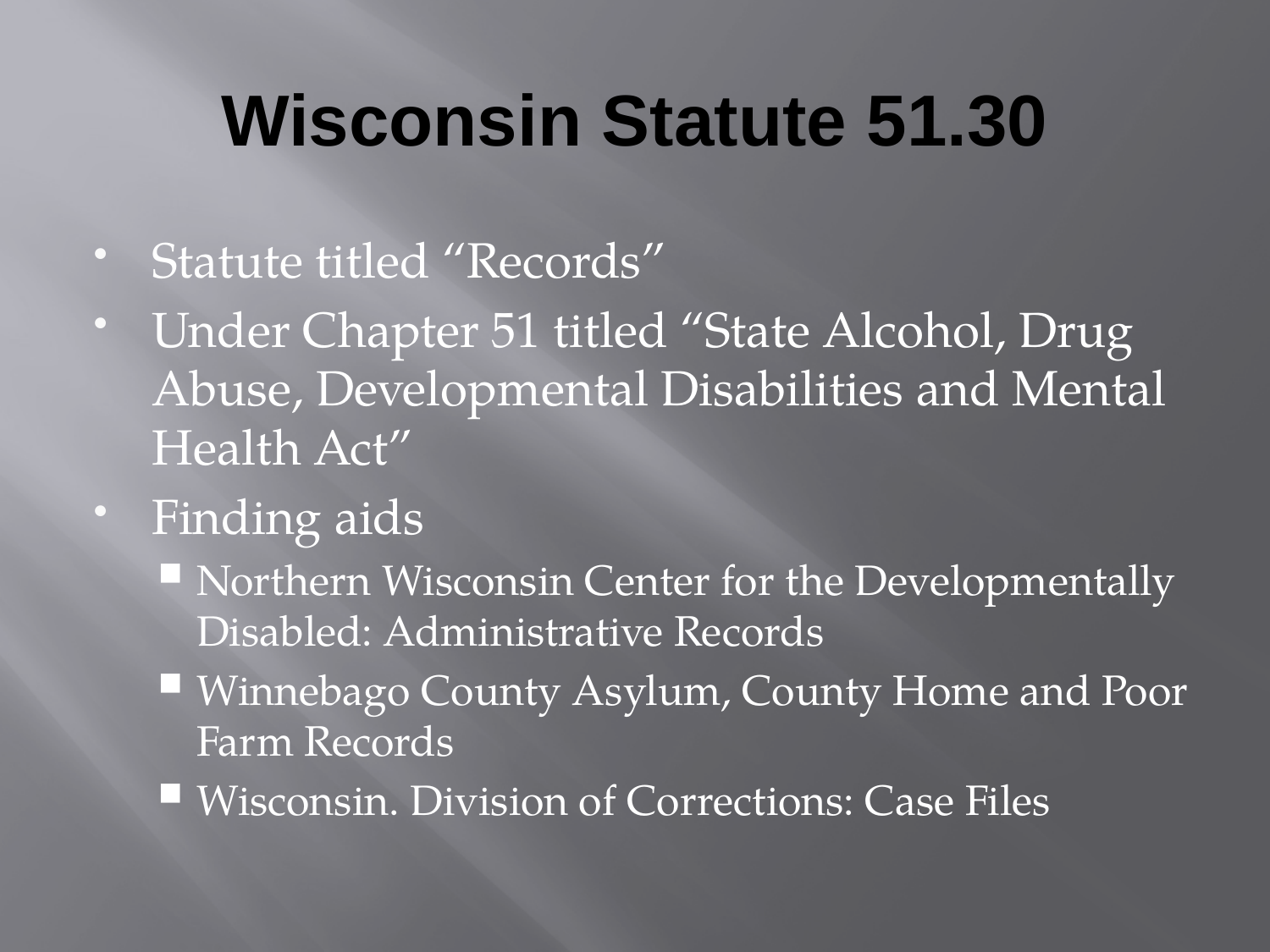

# Wisconsin Statute 51.30
Statute titled “Records”
Under Chapter 51 titled “State Alcohol, Drug Abuse, Developmental Disabilities and Mental Health Act”
Finding aids
Northern Wisconsin Center for the Developmentally Disabled: Administrative Records
Winnebago County Asylum, County Home and Poor Farm Records
Wisconsin. Division of Corrections: Case Files